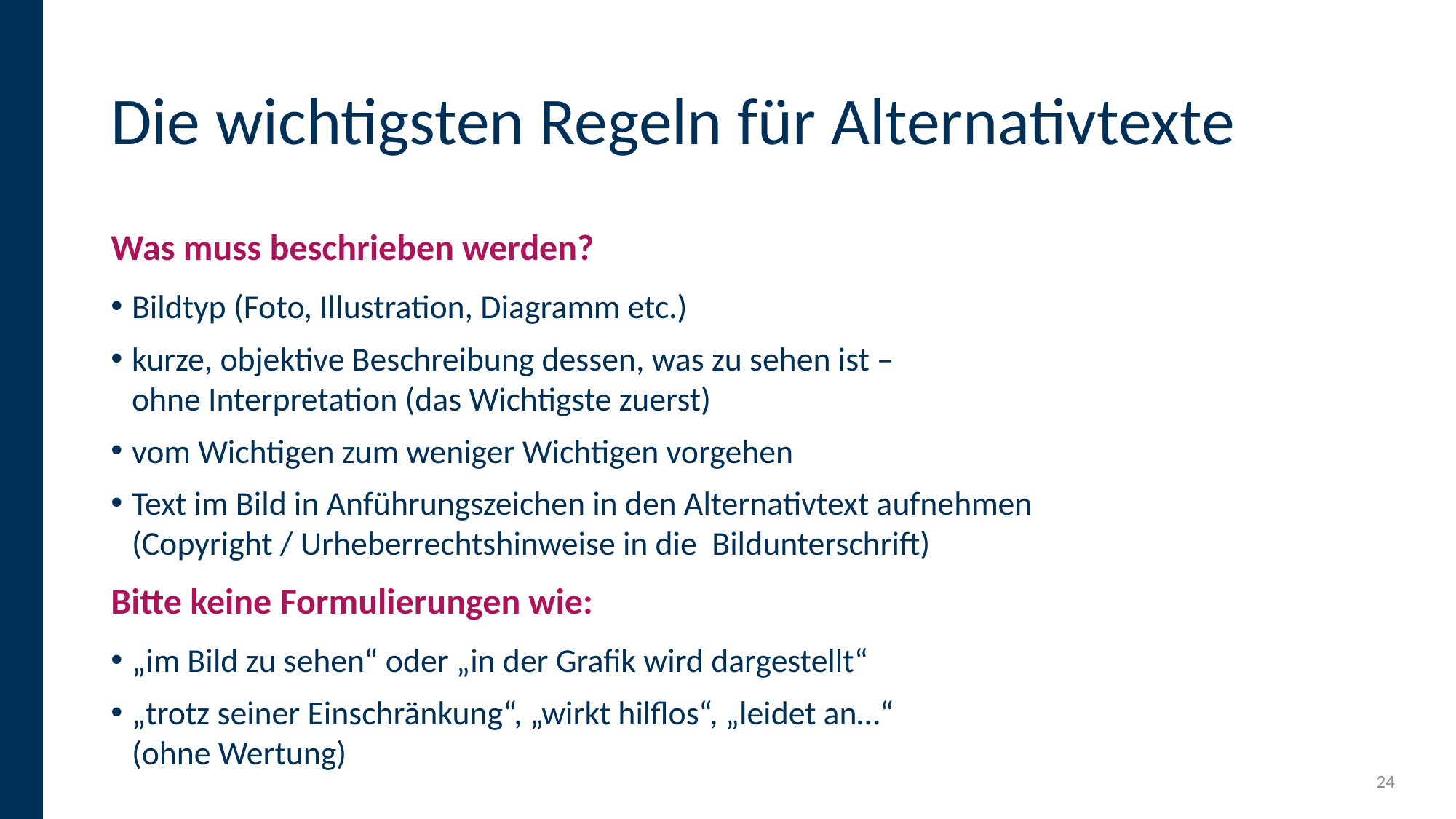

# Die wichtigsten Regeln für Alternativtexte
Was muss beschrieben werden?
Bildtyp (Foto, Illustration, Diagramm etc.)
kurze, objektive Beschreibung dessen, was zu sehen ist –
ohne Interpretation (das Wichtigste zuerst)
vom Wichtigen zum weniger Wichtigen vorgehen
Text im Bild in Anführungszeichen in den Alternativtext aufnehmen
(Copyright / Urheberrechtshinweise in die  Bildunterschrift)
Bitte keine Formulierungen wie:
„im Bild zu sehen“ oder „in der Grafik wird dargestellt“
„trotz seiner Einschränkung“, „wirkt hilflos“, „leidet an…“
(ohne Wertung)
24